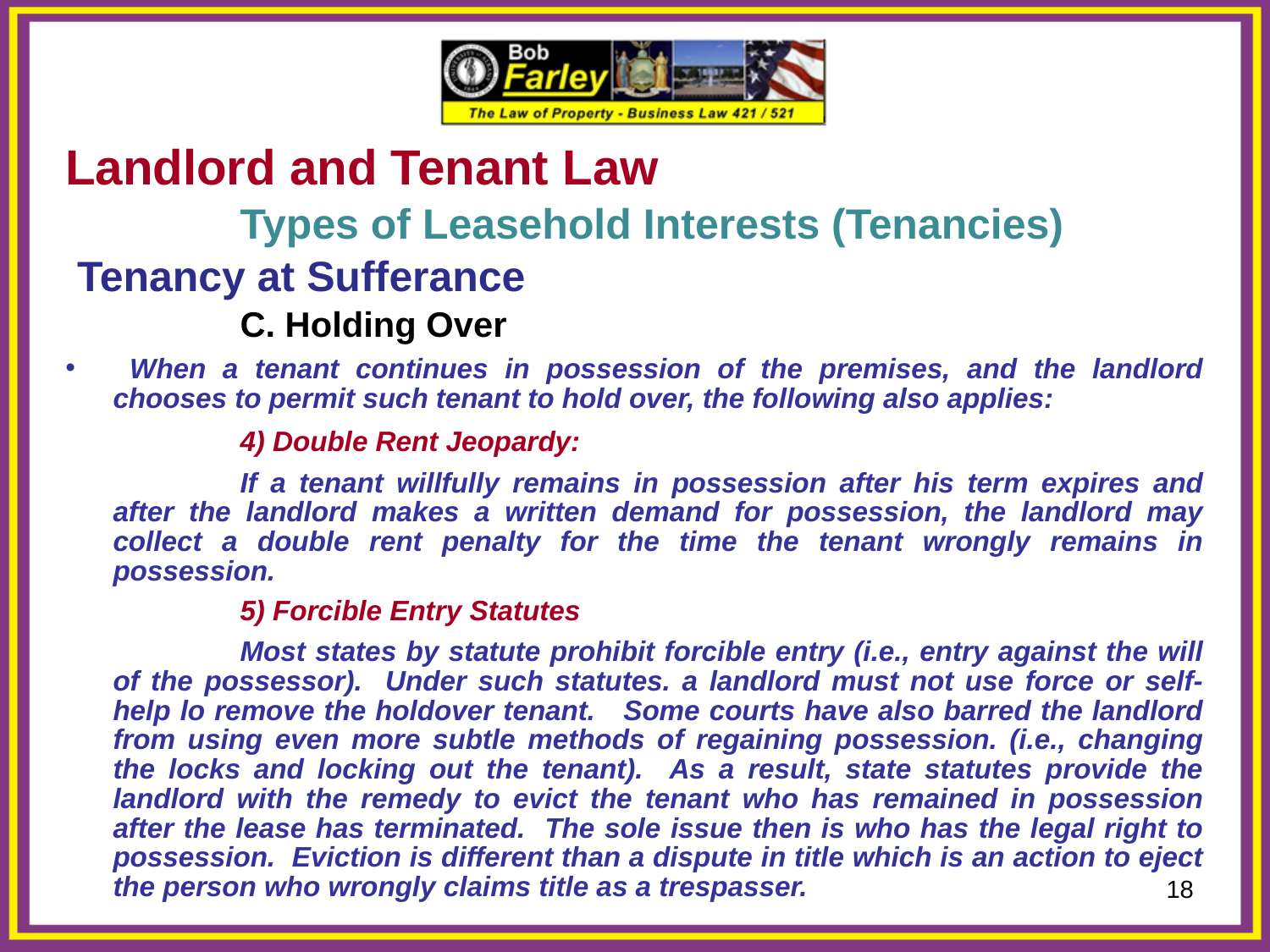

Landlord and Tenant Law
		Types of Leasehold Interests (Tenancies)
 Tenancy at Sufferance
		C. Holding Over

 When a tenant continues in possession of the premises, and the landlord chooses to permit such tenant to hold over, the following also applies:

		4) Double Rent Jeopardy:

		If a tenant willfully remains in possession after his term expires and after the landlord makes a written demand for possession, the landlord may collect a double rent penalty for the time the tenant wrongly remains in possession.

		5) Forcible Entry Statutes

		Most states by statute prohibit forcible entry (i.e., entry against the will of the possessor).  Under such statutes. a landlord must not use force or self-help lo remove the holdover tenant.   Some courts have also barred the landlord from using even more subtle methods of regaining possession. (i.e., changing the locks and locking out the tenant).  As a result, state statutes provide the landlord with the remedy to evict the tenant who has remained in possession after the lease has terminated.  The sole issue then is who has the legal right to possession.  Eviction is different than a dispute in title which is an action to eject the person who wrongly claims title as a trespasser.

18